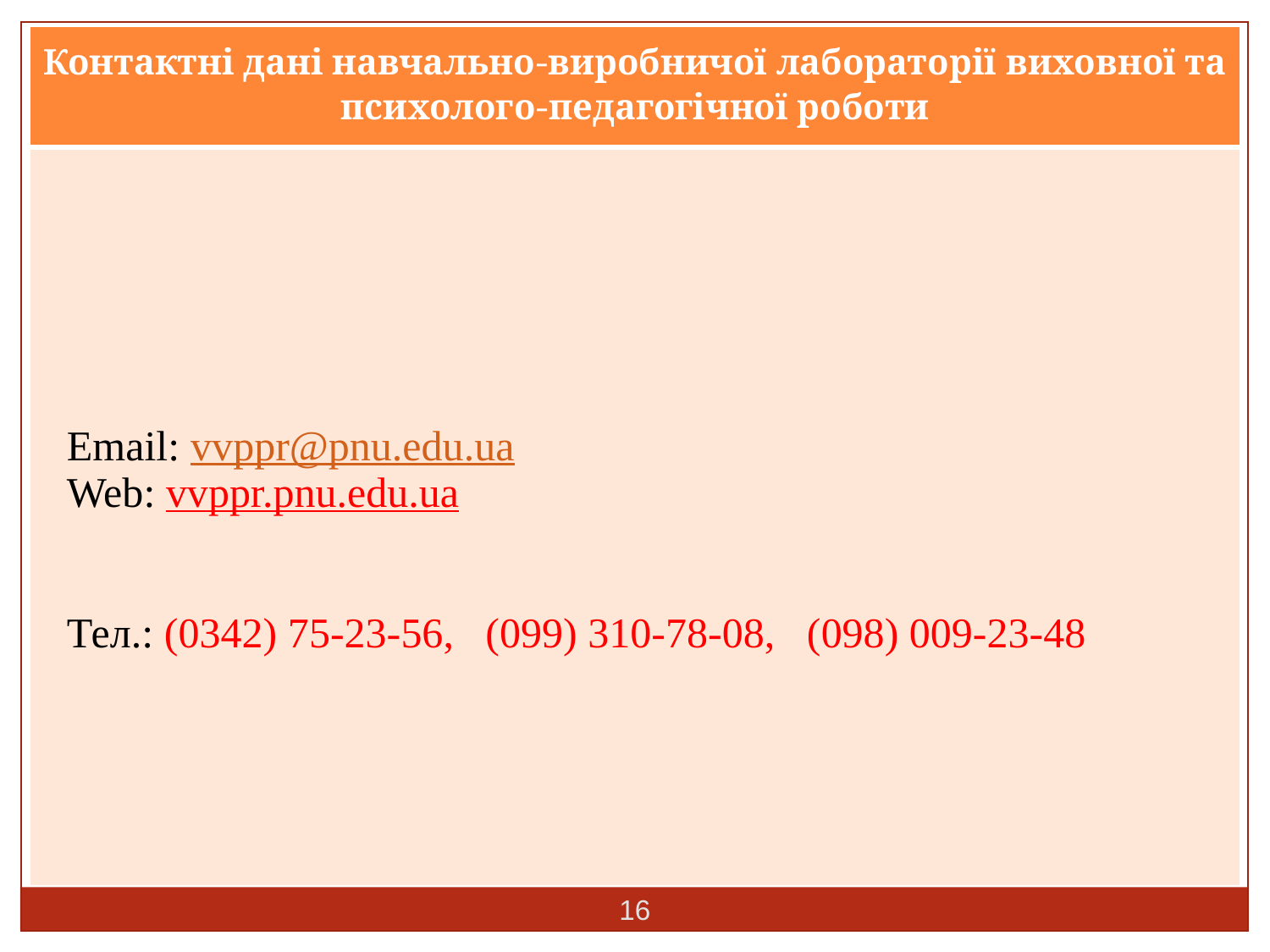

| Контактні дані навчально-виробничої лабораторії виховної та психолого-педагогічної роботи |
| --- |
| Email: vvppr@pnu.edu.ua Web: vvppr.pnu.edu.ua Тел.: (0342) 75-23-56, (099) 310-78-08, (098) 009-23-48 |
16